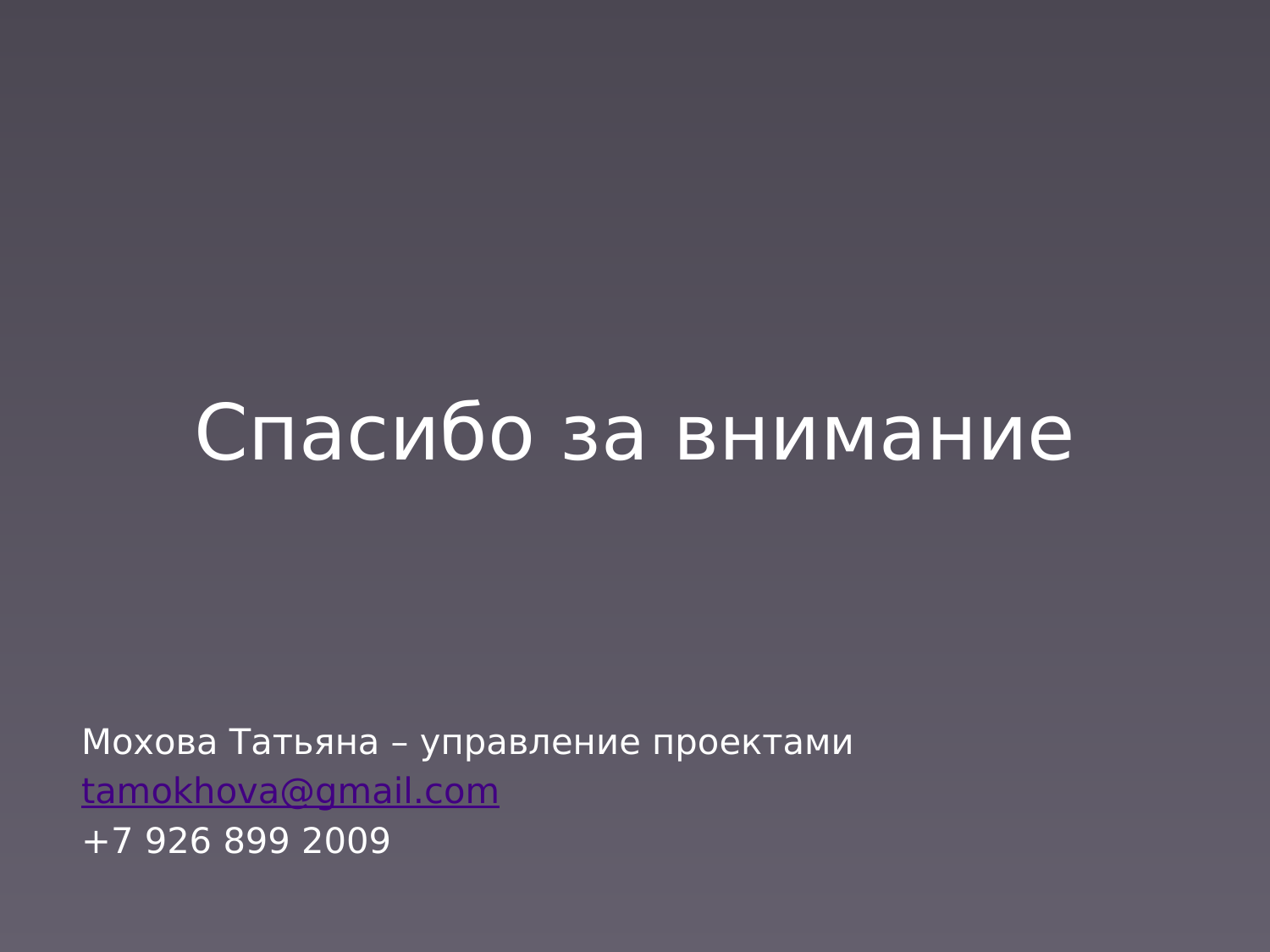

Спасибо за внимание

Мохова Татьяна – управление проектами
tamokhova@gmail.com
+7 926 899 2009